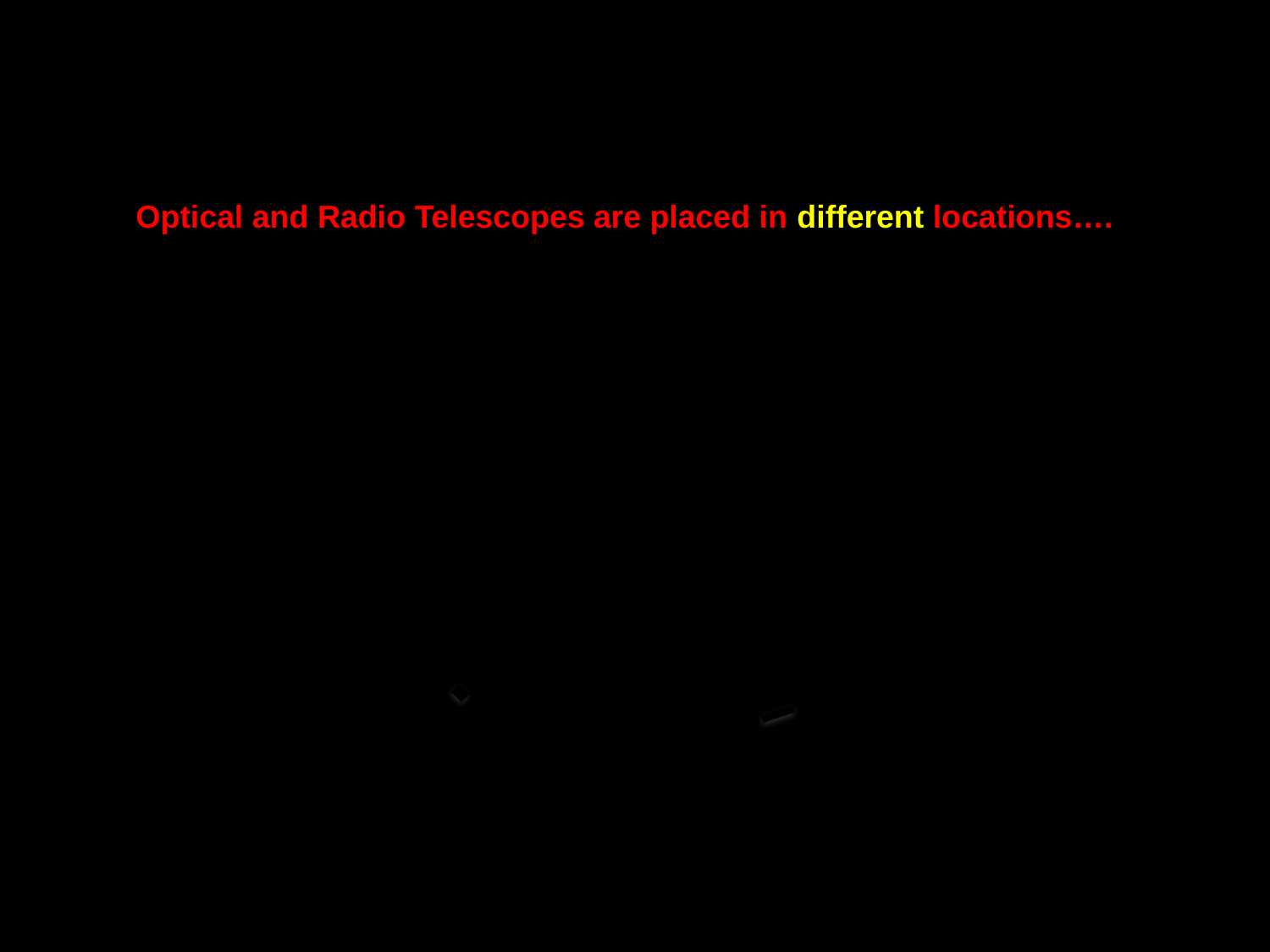

Optical and Radio Telescopes are placed in different locations….